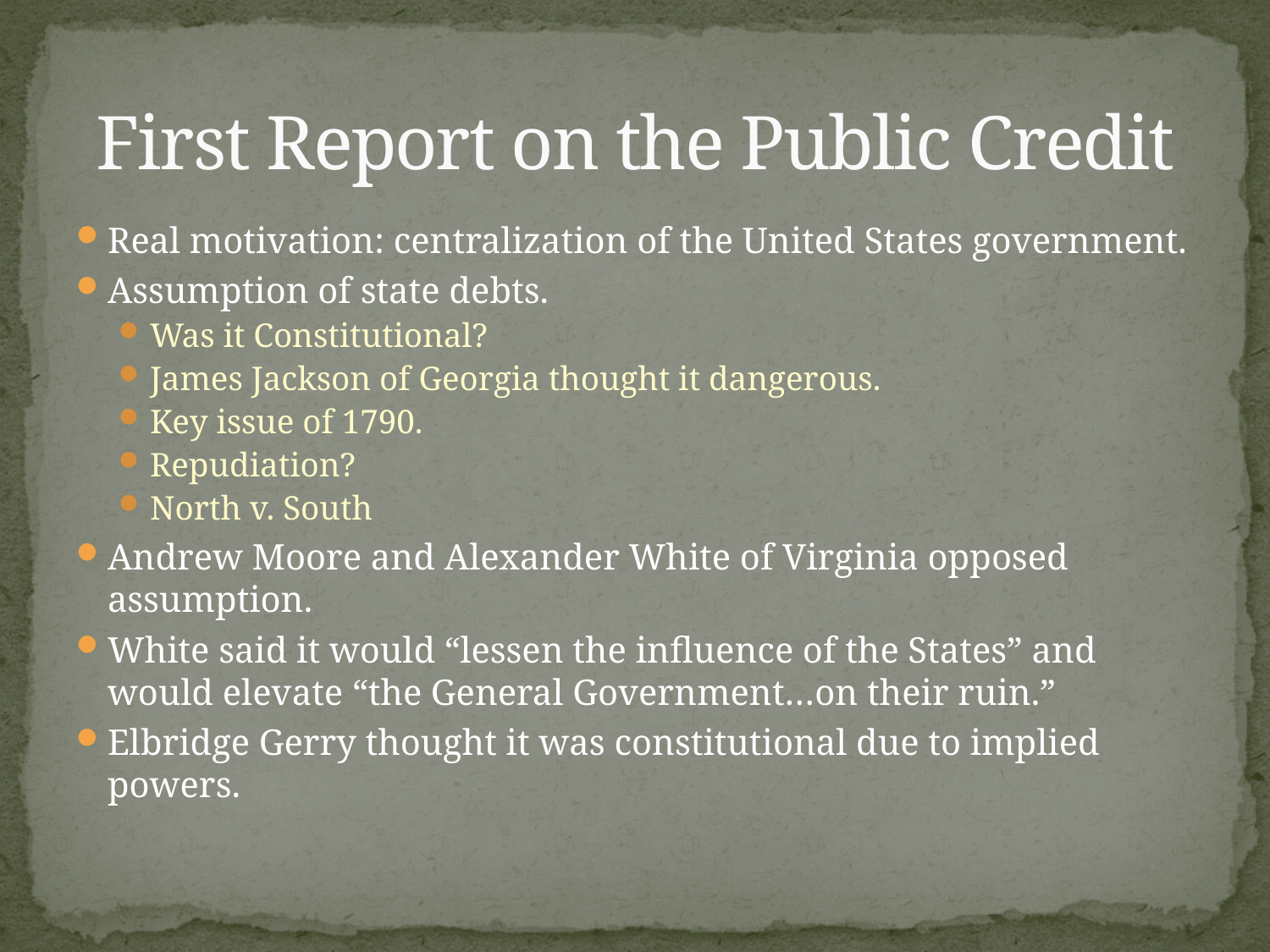

# First Report on the Public Credit
Real motivation: centralization of the United States government.
Assumption of state debts.
Was it Constitutional?
James Jackson of Georgia thought it dangerous.
Key issue of 1790.
Repudiation?
North v. South
Andrew Moore and Alexander White of Virginia opposed assumption.
White said it would “lessen the influence of the States” and would elevate “the General Government…on their ruin.”
Elbridge Gerry thought it was constitutional due to implied powers.